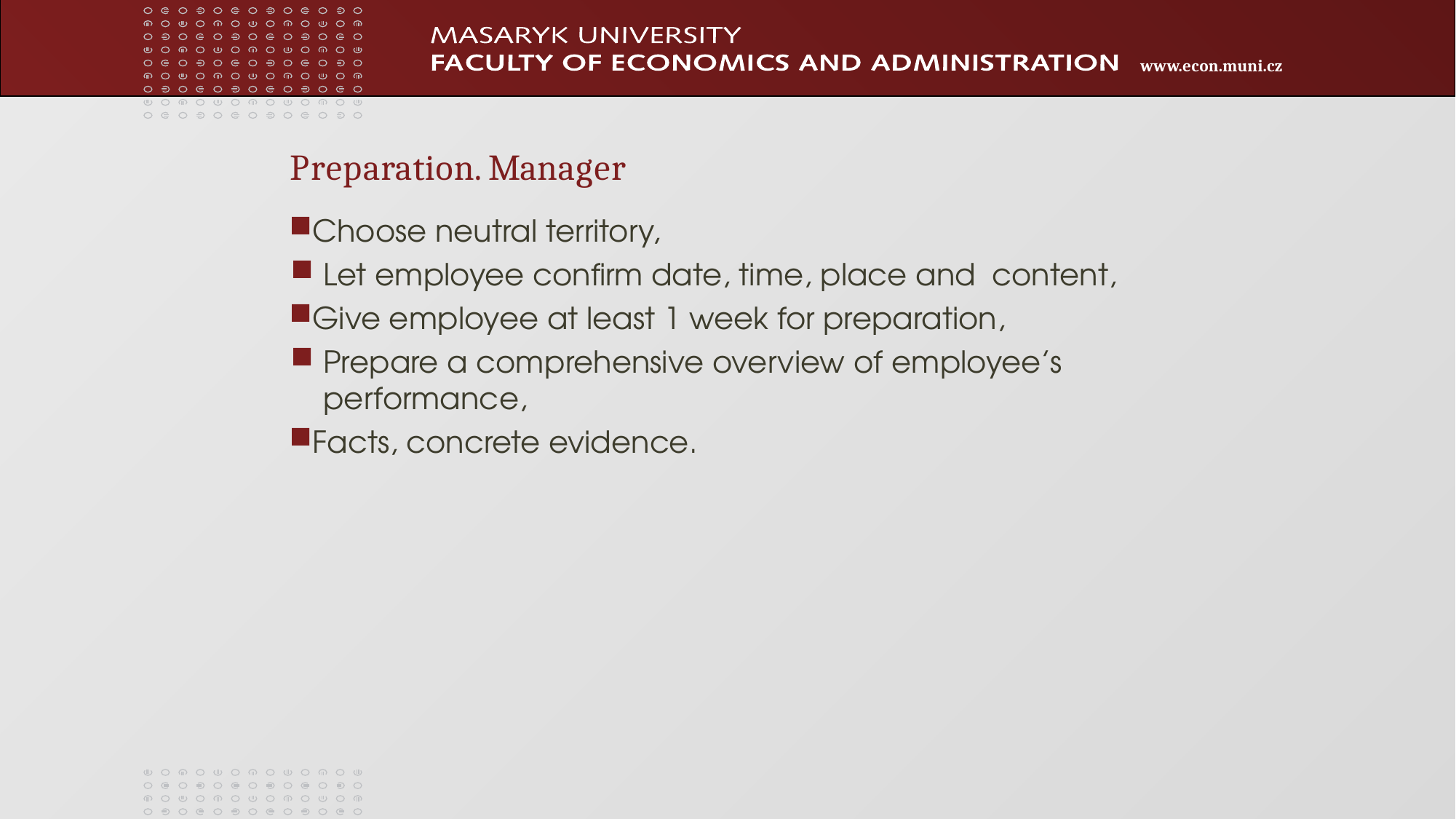

# Preparation. Manager
Choose neutral territory,
Let employee confirm date, time, place and  content,
Give employee at least 1 week for preparation,
Prepare a comprehensive overview of employee’s  performance,
Facts, concrete evidence.